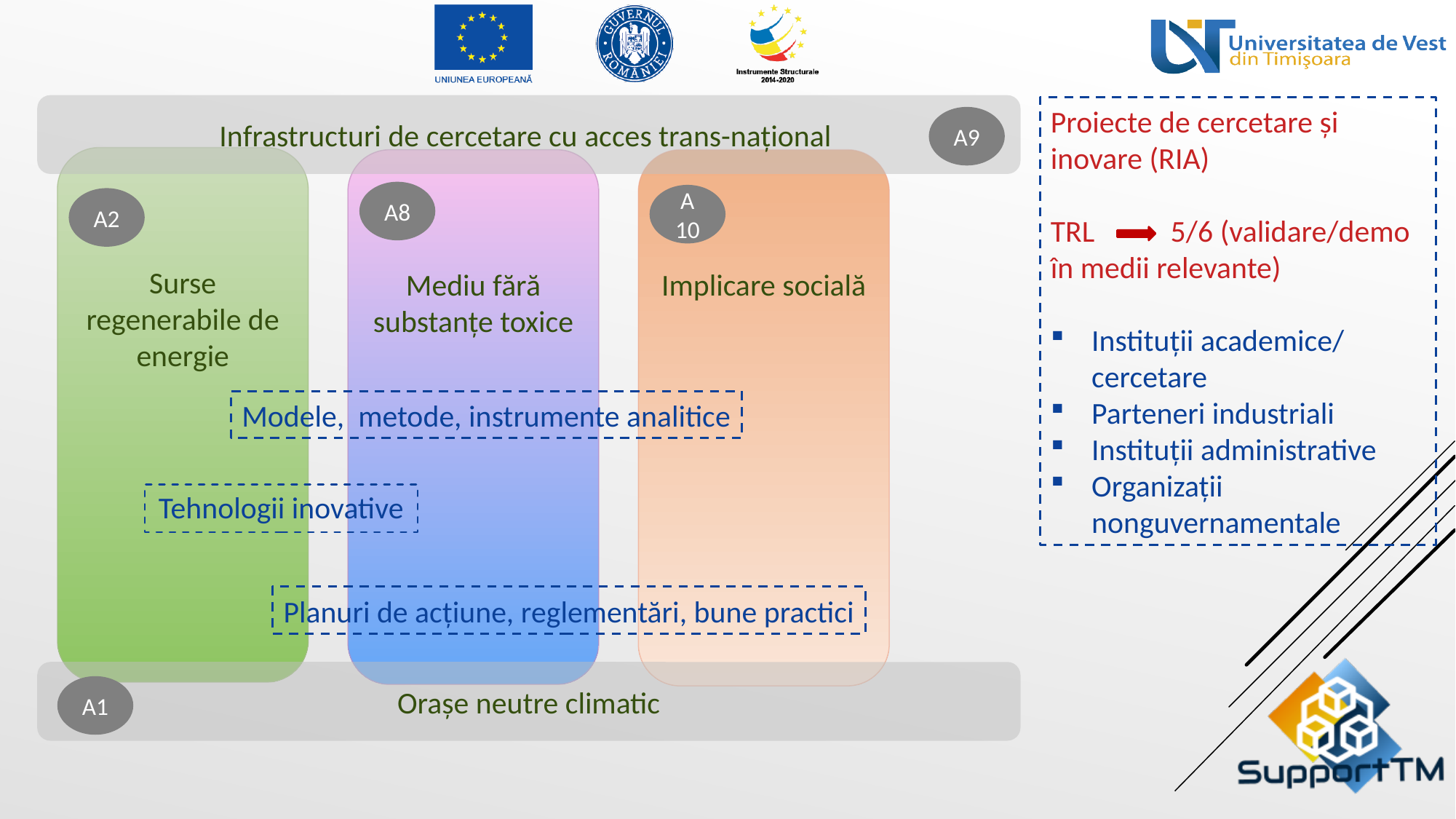

Infrastructuri de cercetare cu acces trans-național

Proiecte de cercetare și inovare (RIA)

TRL           5/6 (validare/demo în medii relevante)

Instituții academice/ cercetare
Parteneri industriali
Instituții administrative
Organizații nonguvernamentale
A9

Surse regenerabile de energie

Implicare socială

Mediu fără substanțe toxice
A8
A 10
A2

Modele,  metode, instrumente analitice
Tehnologii inovative

Planuri de acțiune, reglementări, bune practici

Orașe neutre climatic

A1